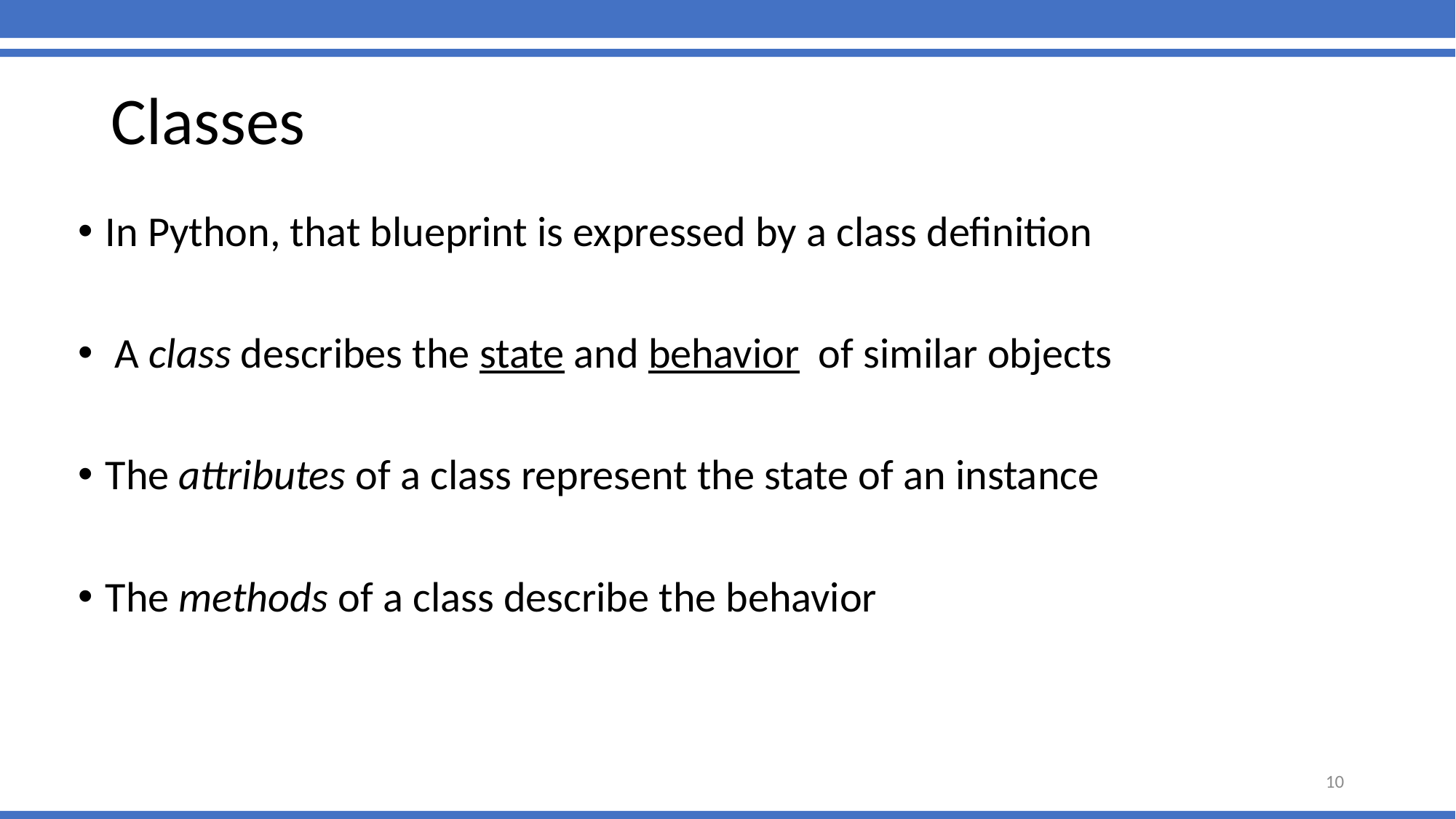

# Classes
In Python, that blueprint is expressed by a class definition

 A class describes the state and behavior  of similar objects

The attributes of a class represent the state of an instance

The methods of a class describe the behavior

10